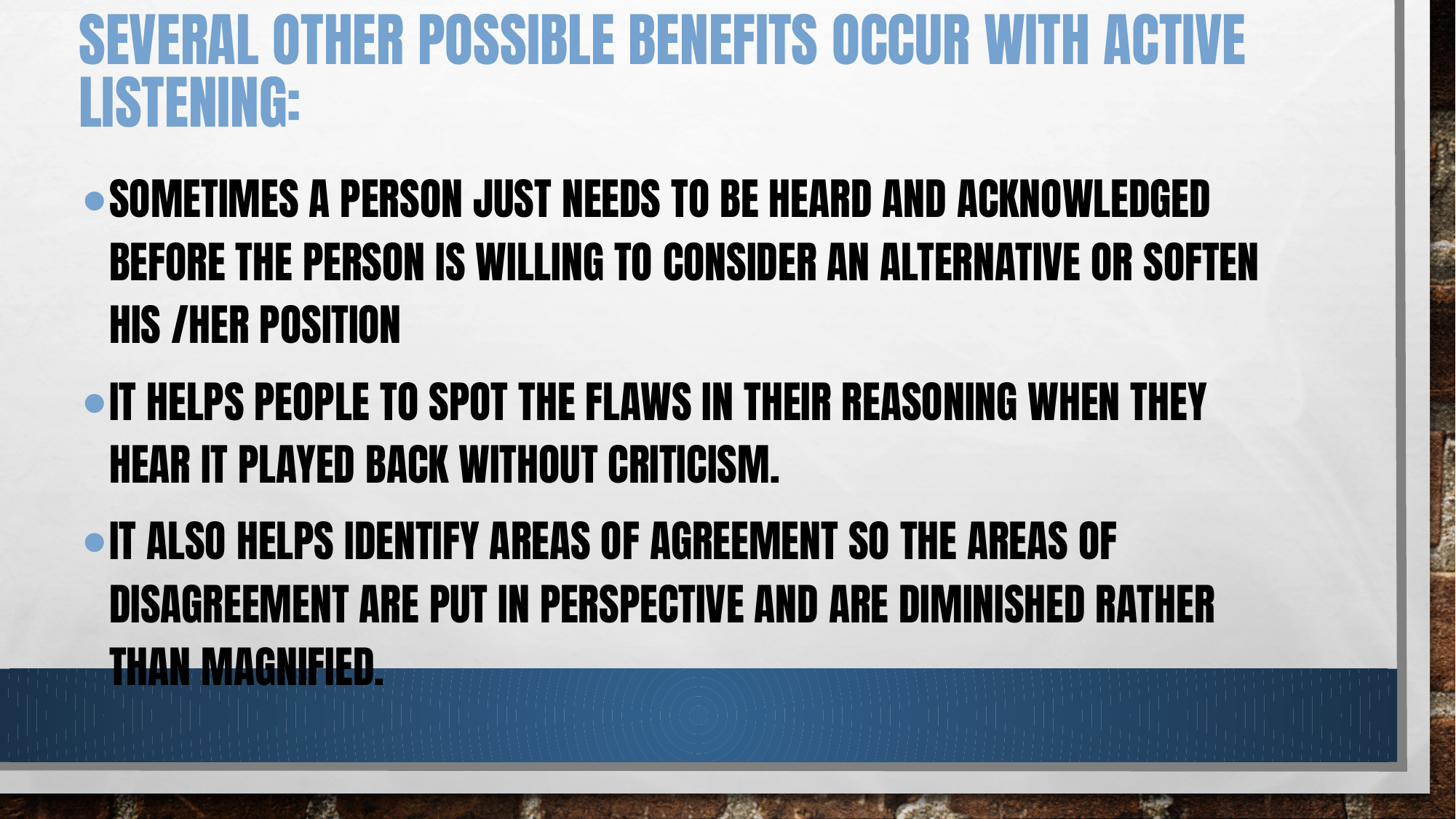

# Several other possible benefits occur with active listening:
Sometimes a person just needs to be heard and acknowledged before the person is willing to consider an alternative or soften his /her position
It helps people to spot the flaws in their reasoning when they hear it played back without criticism.
It also helps identify areas of agreement so the areas of disagreement are put in perspective and are diminished rather than magnified.